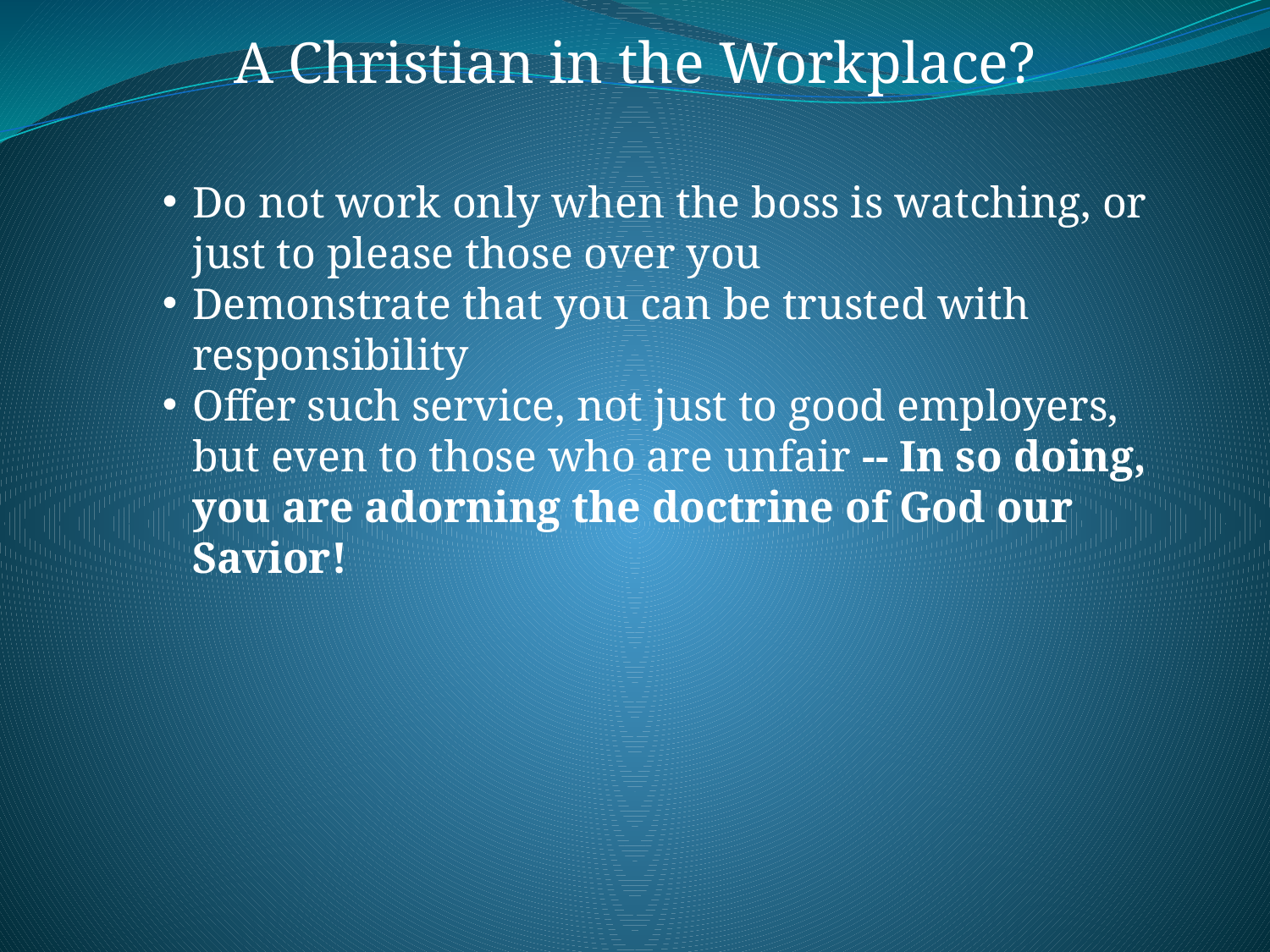

A Christian in the Workplace?
Do not work only when the boss is watching, or just to please those over you
Demonstrate that you can be trusted with responsibility
Offer such service, not just to good employers, but even to those who are unfair -- In so doing, you are adorning the doctrine of God our Savior!